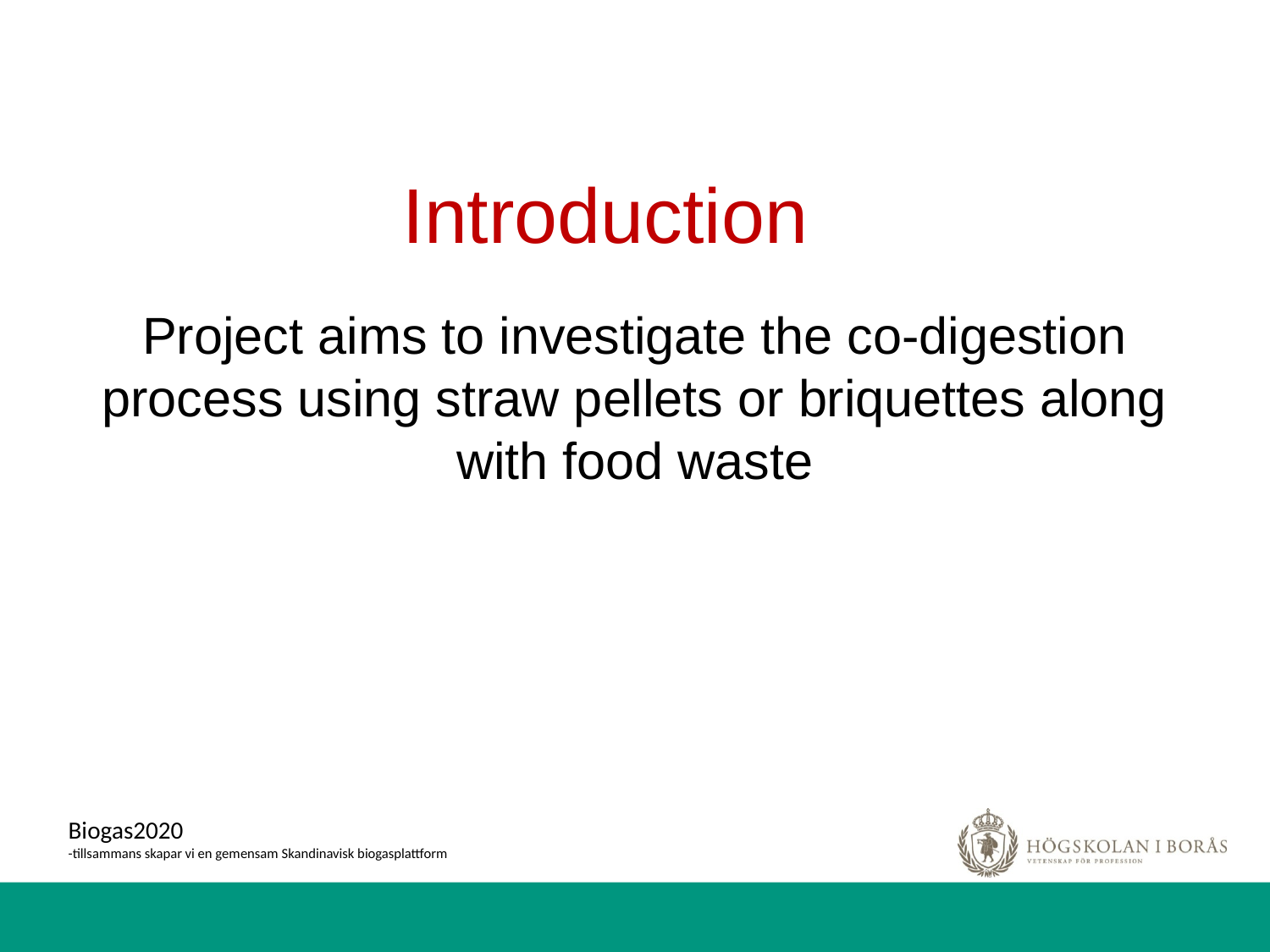

# Introduction
Project aims to investigate the co-digestion process using straw pellets or briquettes along with food waste